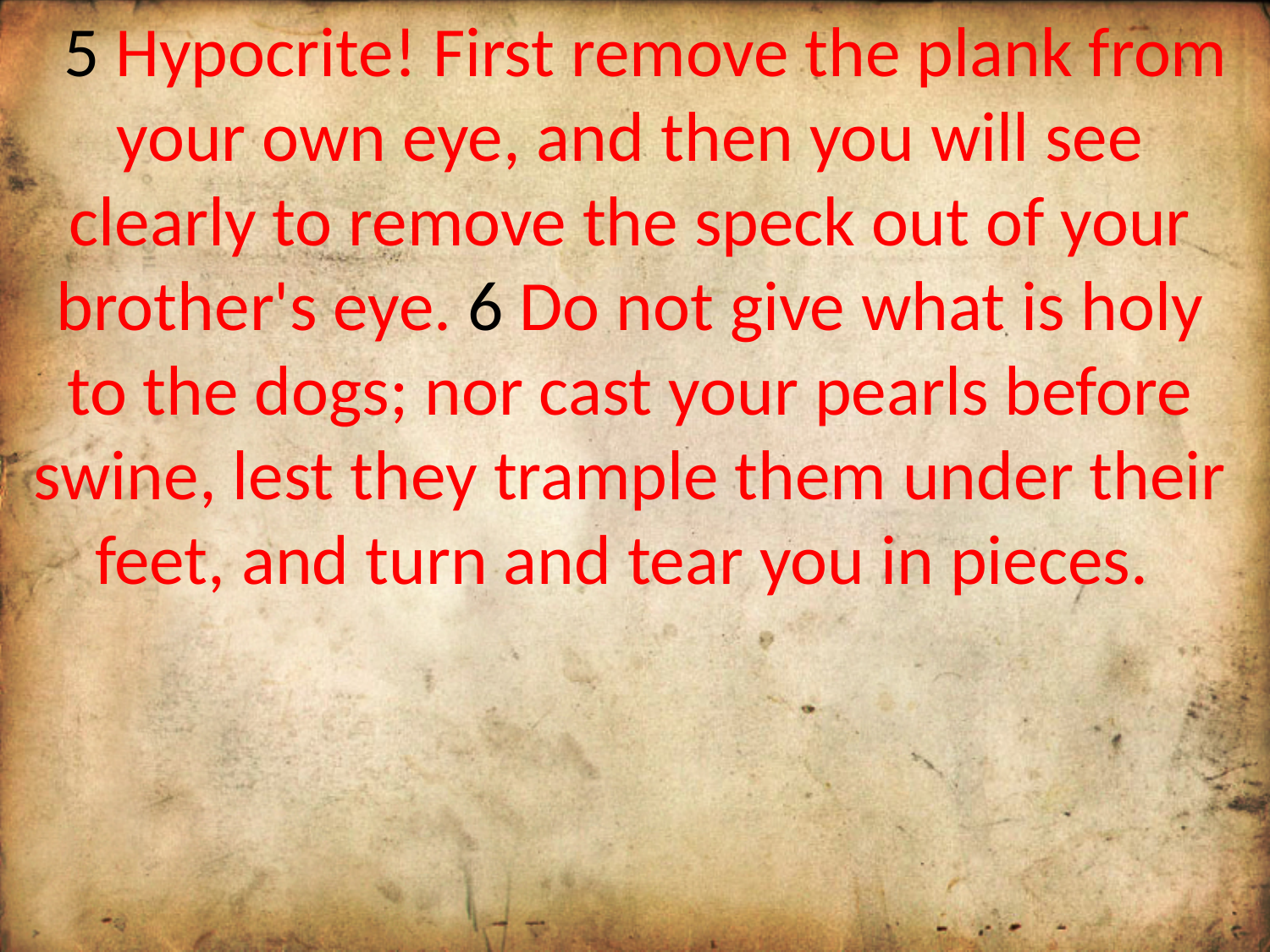

5 Hypocrite! First remove the plank from your own eye, and then you will see clearly to remove the speck out of your brother's eye. 6 Do not give what is holy to the dogs; nor cast your pearls before swine, lest they trample them under their feet, and turn and tear you in pieces.